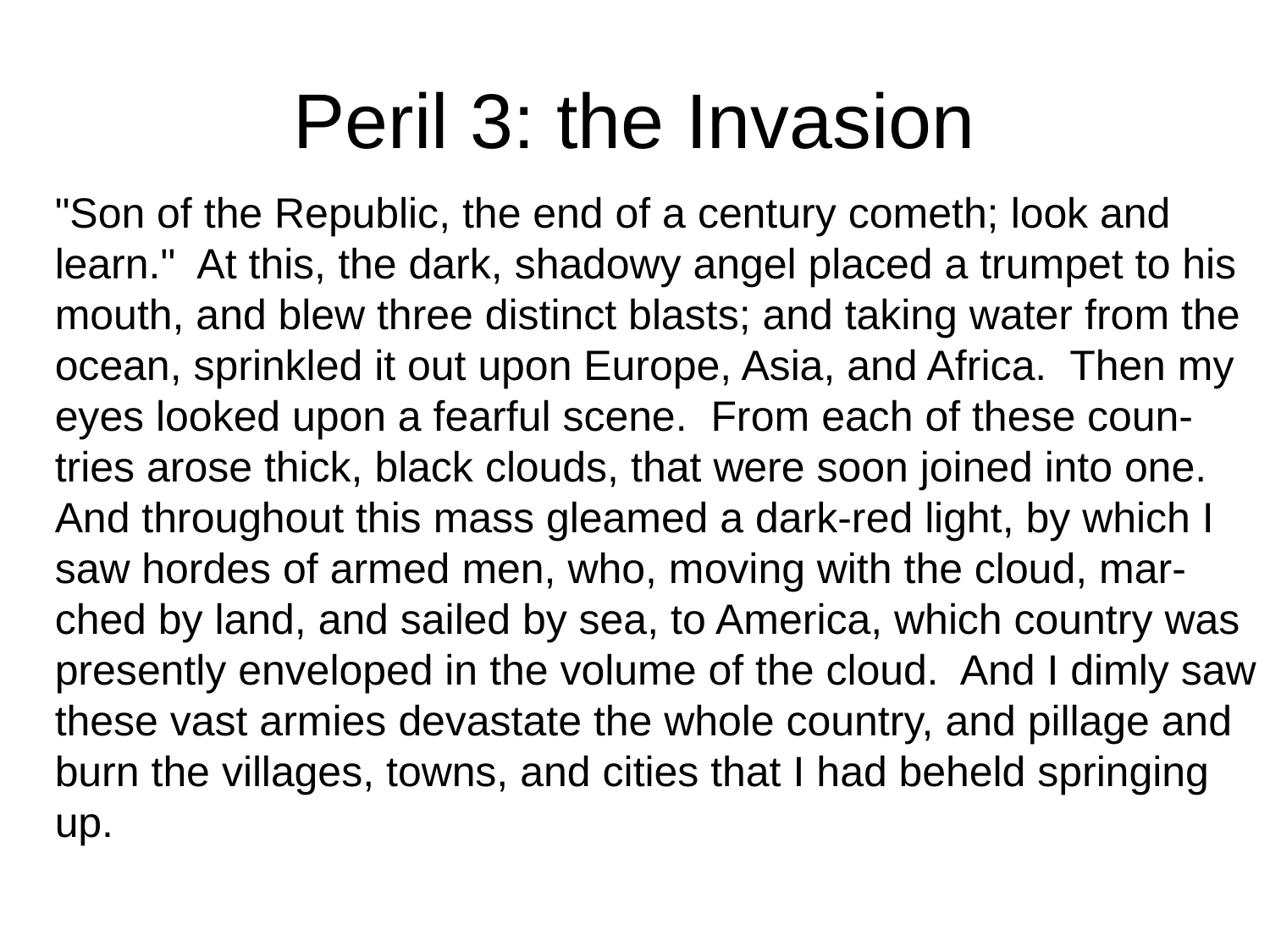

# Peril 3: the Invasion
"Son of the Republic, the end of a century cometh; look and learn."  At this, the dark, shadowy angel placed a trumpet to his mouth, and blew three distinct blasts; and taking water from the ocean, sprinkled it out upon Europe, Asia, and Africa.  Then my eyes looked upon a fearful scene.  From each of these coun-tries arose thick, black clouds, that were soon joined into one.  And throughout this mass gleamed a dark-red light, by which I saw hordes of armed men, who, moving with the cloud, mar-ched by land, and sailed by sea, to America, which country was presently enveloped in the volume of the cloud.  And I dimly saw these vast armies devastate the whole country, and pillage and burn the villages, towns, and cities that I had beheld springing up.